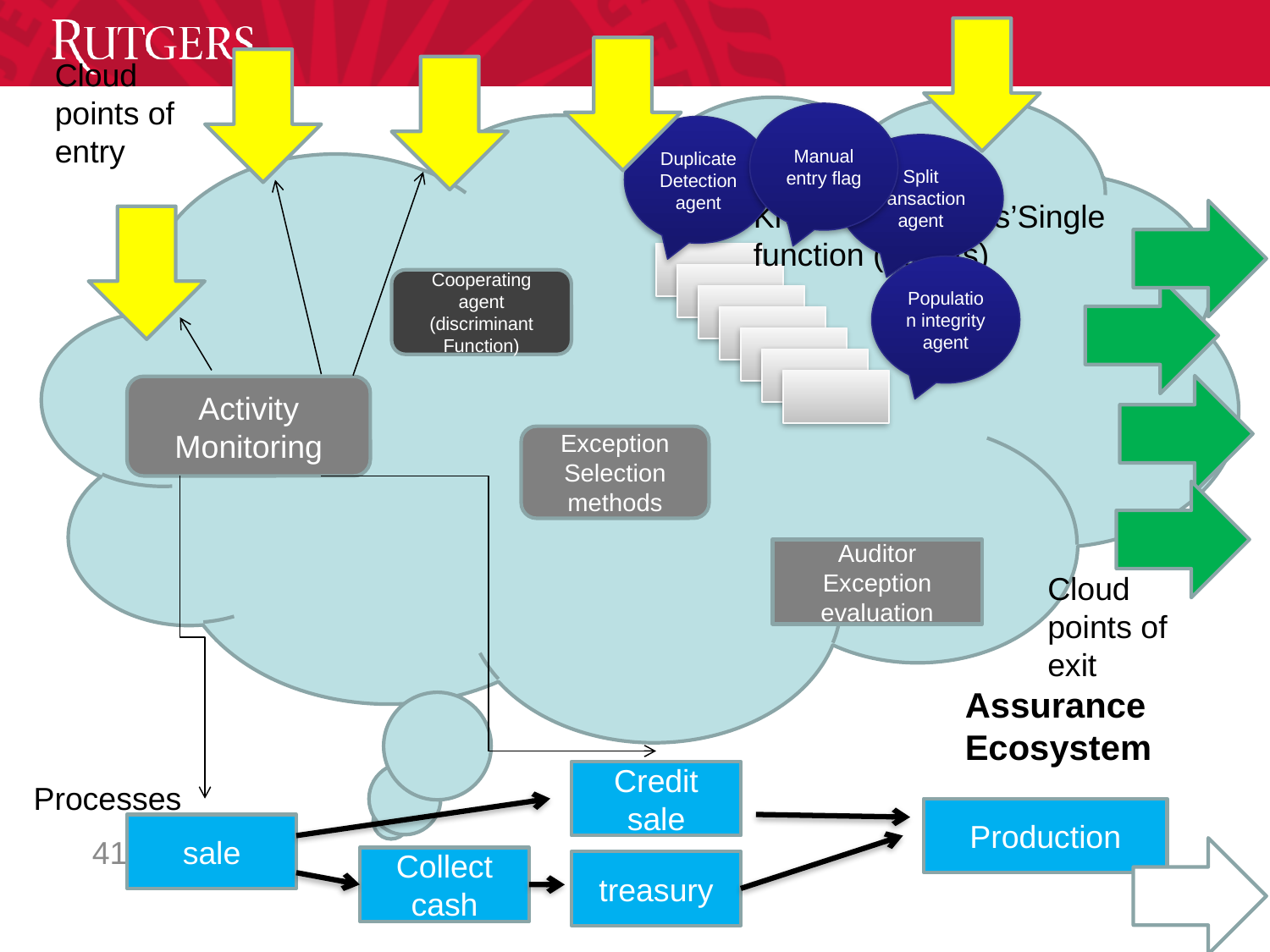

Cloud points of entry

Manual entry flag
Duplicate
Detection
agent
Split transaction
agent
Krons & Daemons’Single function (agents)

Cloud points of exit

Population integrity
agent

Cooperating agent (discriminant
Function)

Activity
Monitoring
Exception
Selection
methods
Auditor
Exception evaluation
Assurance
Ecosystem
Credit sale
Processes
Production
sale
41
delivery
Collect
cash
treasury